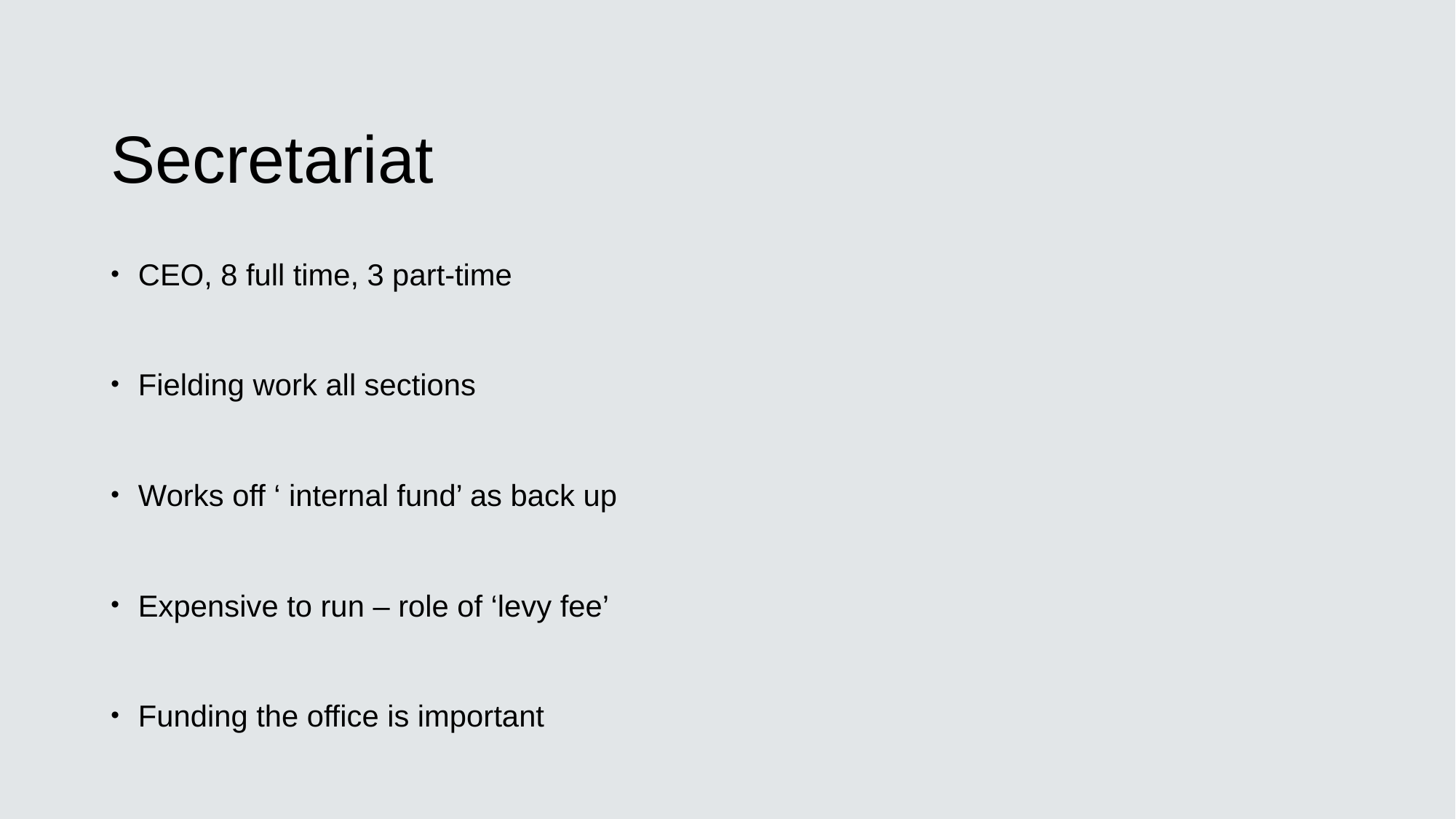

# Secretariat
CEO, 8 full time, 3 part-time

Fielding work all sections

Works off ‘ internal fund’ as back up

Expensive to run – role of ‘levy fee’

Funding the office is important